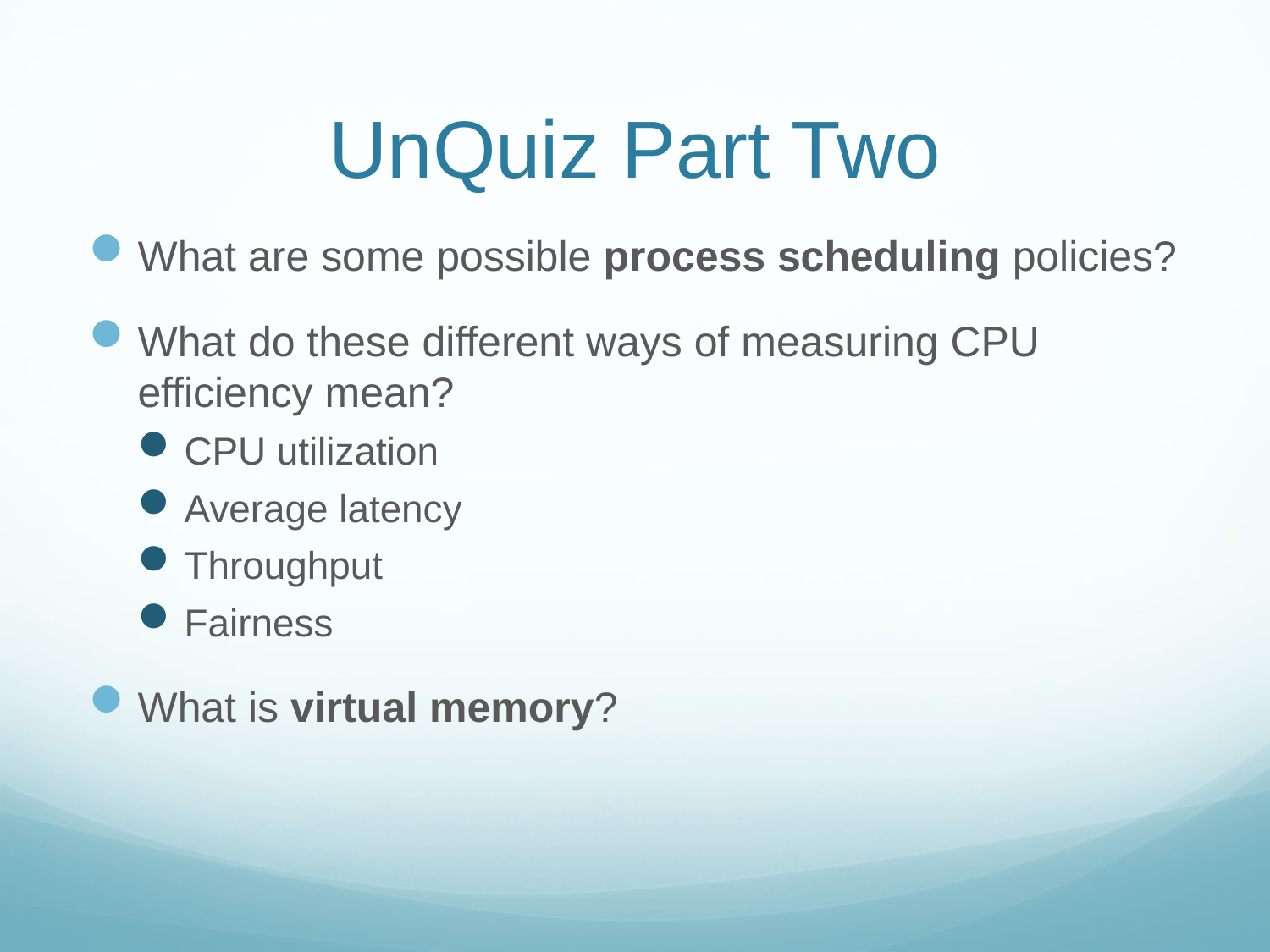

# UnQuiz Part Two
What are some possible process scheduling policies?
What do these different ways of measuring CPU efficiency mean?
CPU utilization
Average latency
Throughput
Fairness
What is virtual memory?